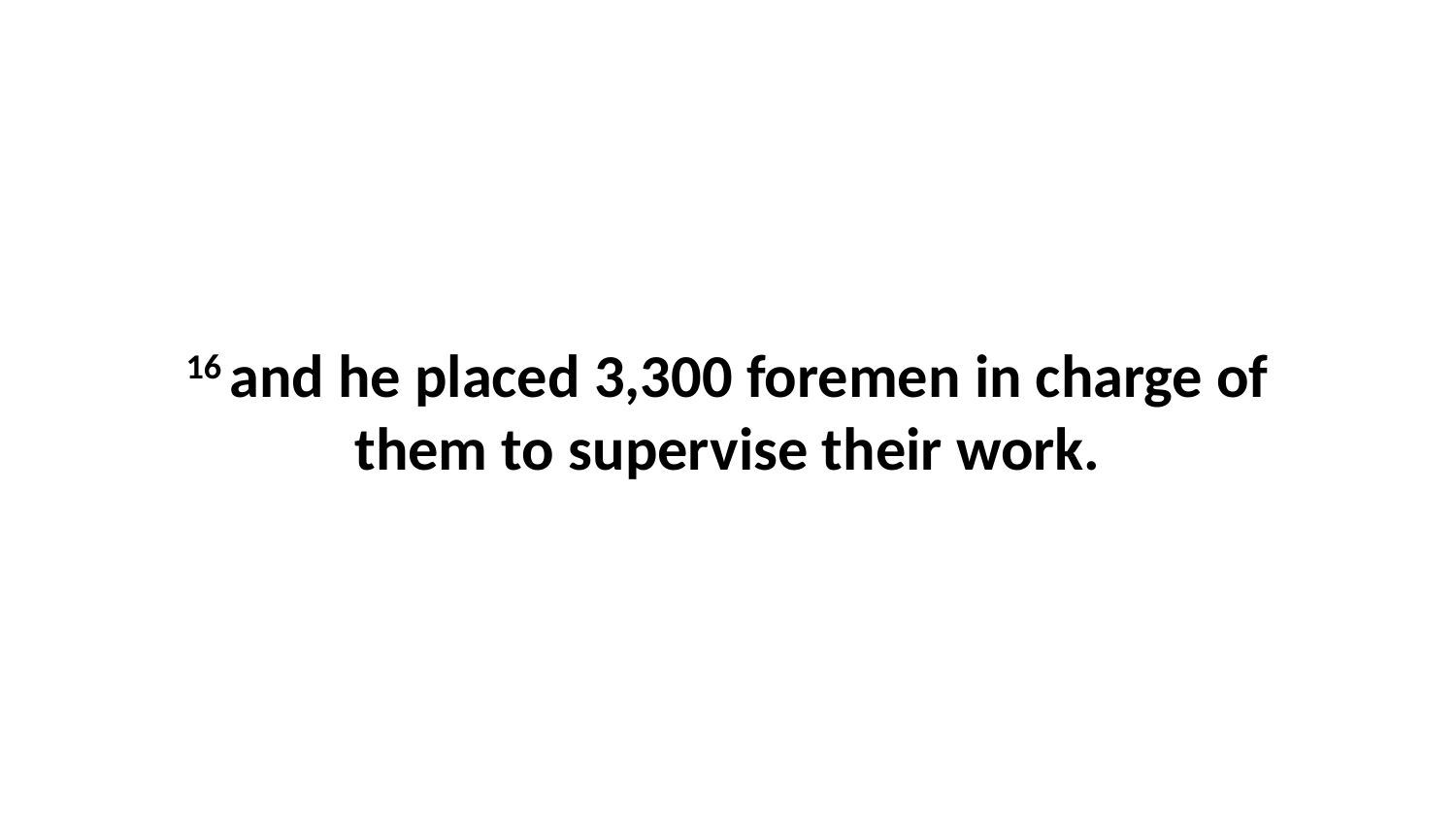

16 and he placed 3,300 foremen in charge of them to supervise their work.